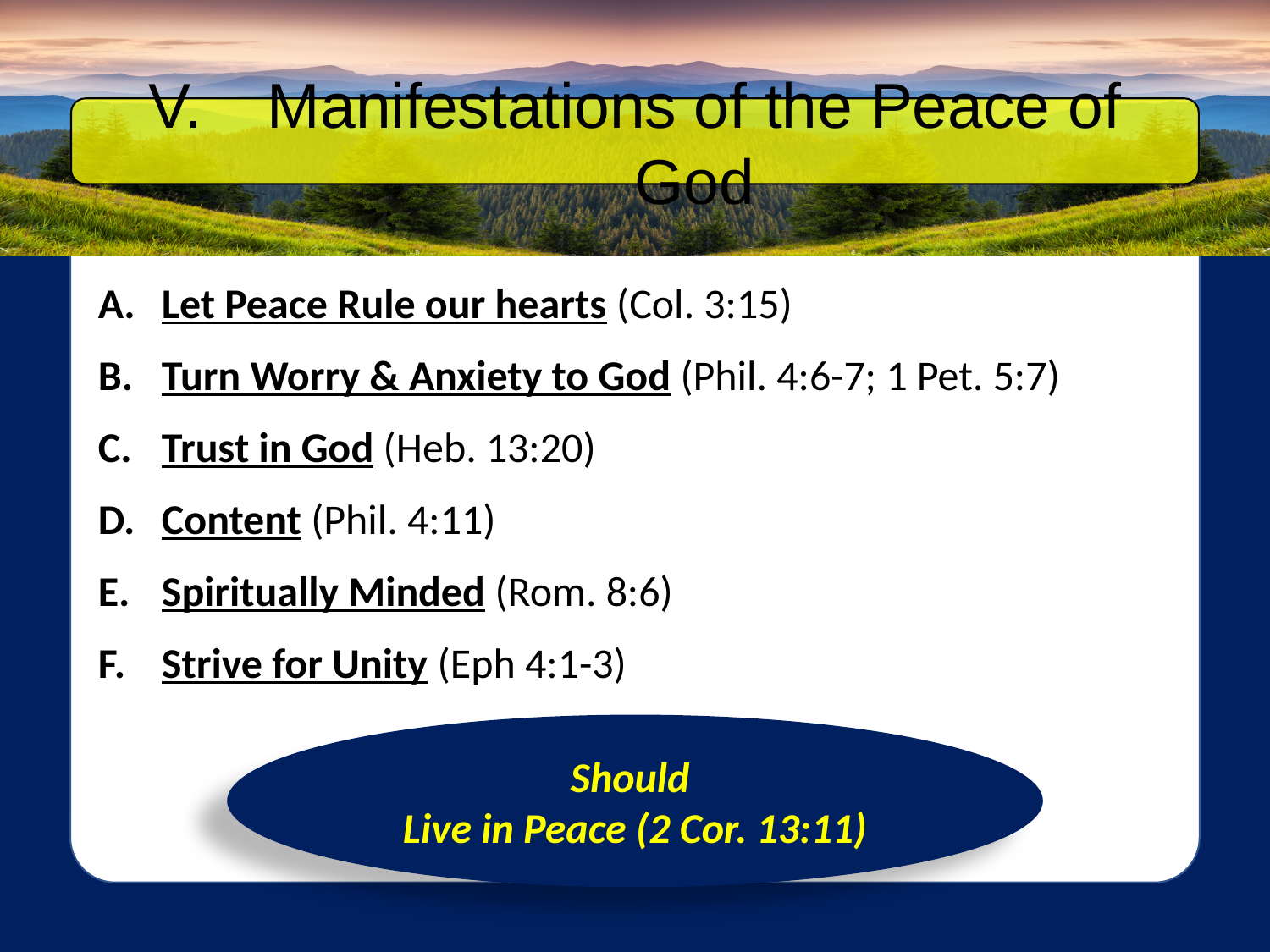

Manifestations of the Peace of God
Let Peace Rule our hearts (Col. 3:15)

Turn Worry & Anxiety to God (Phil. 4:6-7; 1 Pet. 5:7)

Trust in God (Heb. 13:20)

Content (Phil. 4:11)

Spiritually Minded (Rom. 8:6)

Strive for Unity (Eph 4:1-3)
Should
Live in Peace (2 Cor. 13:11)